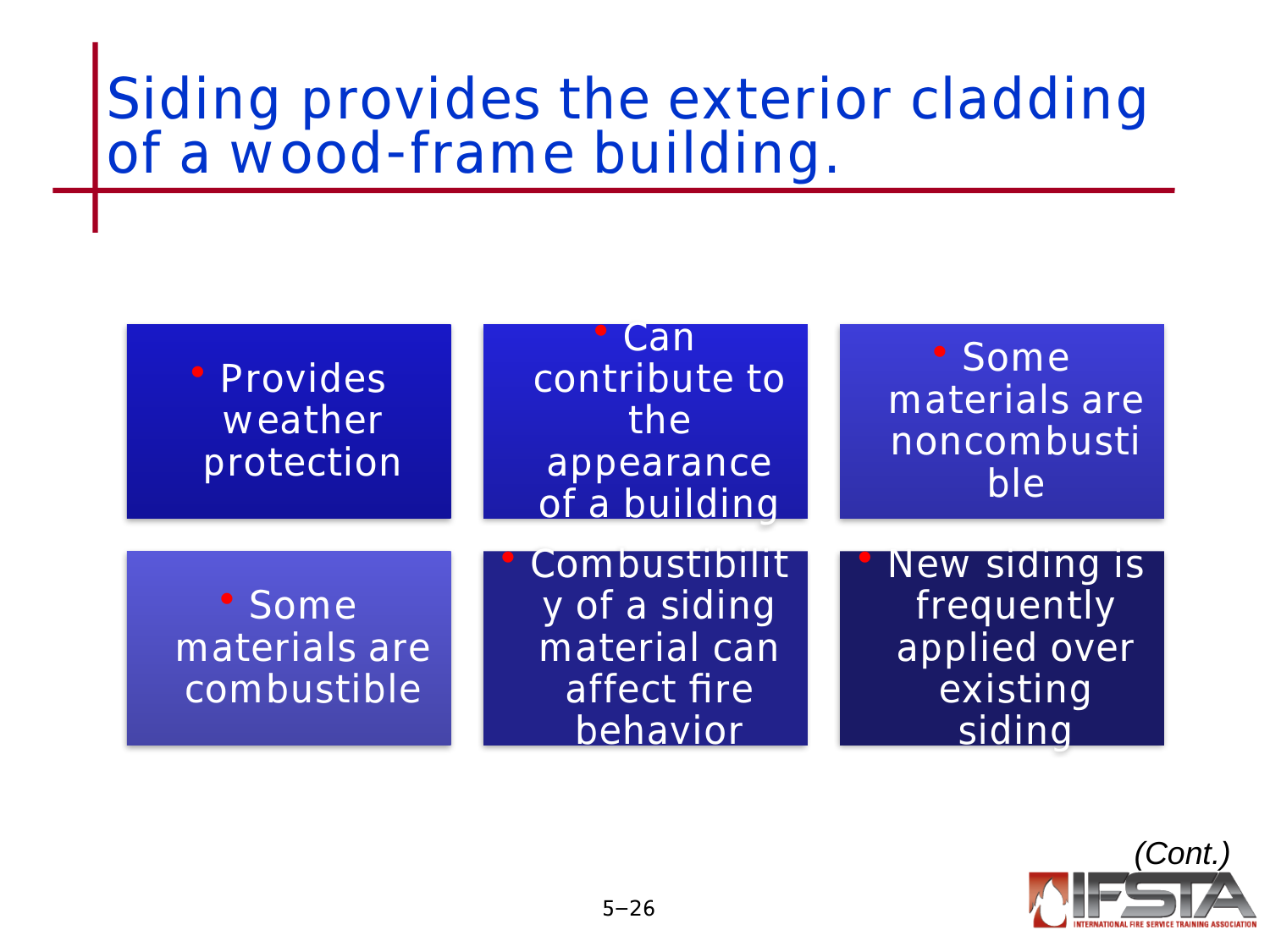

# Siding provides the exterior cladding of a wood-frame building.
Provides weather protection
Can contribute to the appearance of a building
Some materials are noncombustible
Some materials are combustible
Combustibility of a siding material can affect fire behavior
New siding is frequently applied over existing siding
(Cont.)
5–26